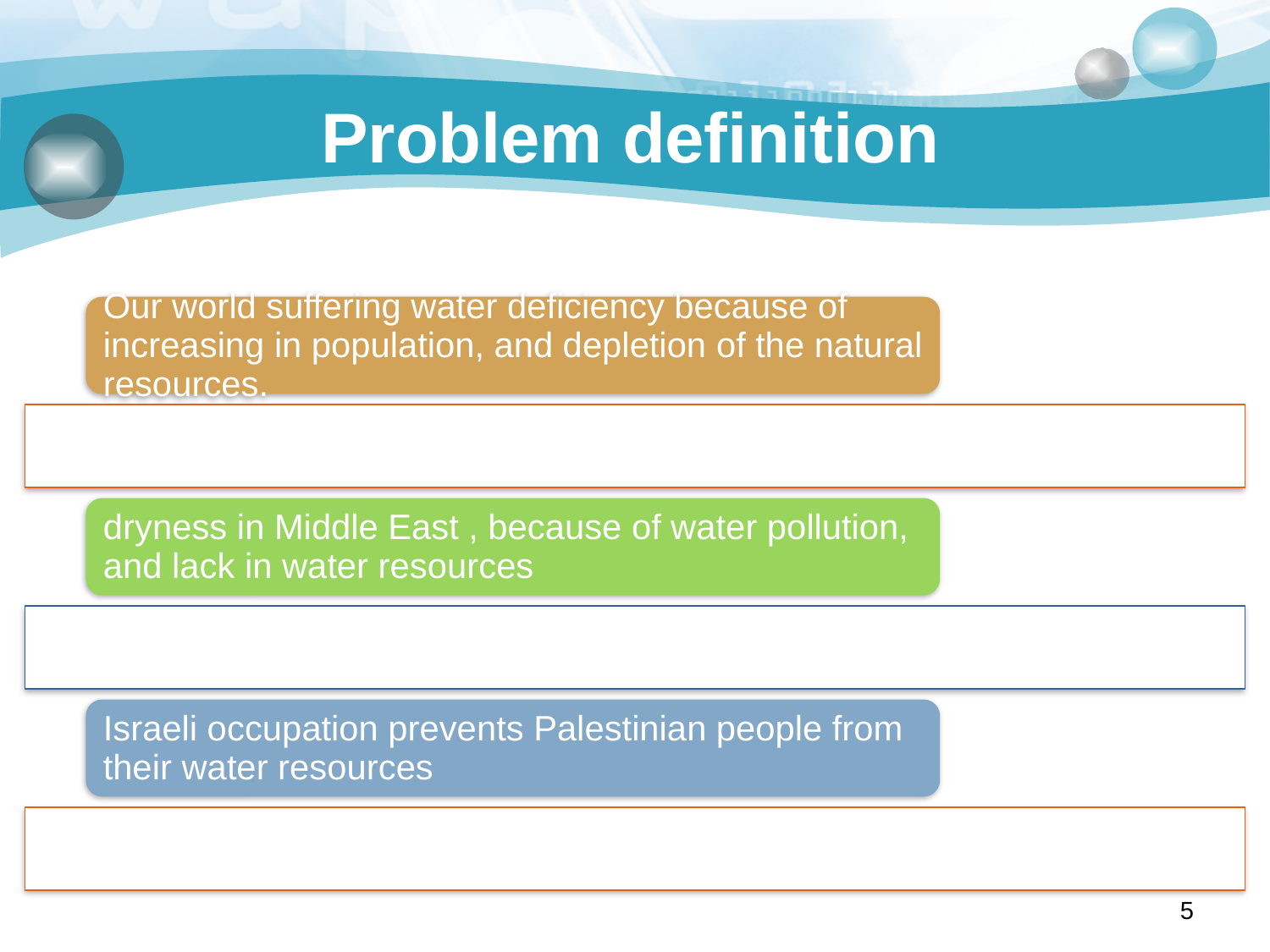

# Problem definition
Our world suffering water deficiency because of increasing in population, and depletion of the natural resources.
dryness in Middle East , because of water pollution, and lack in water resources
Israeli occupation prevents Palestinian people from their water resources
5